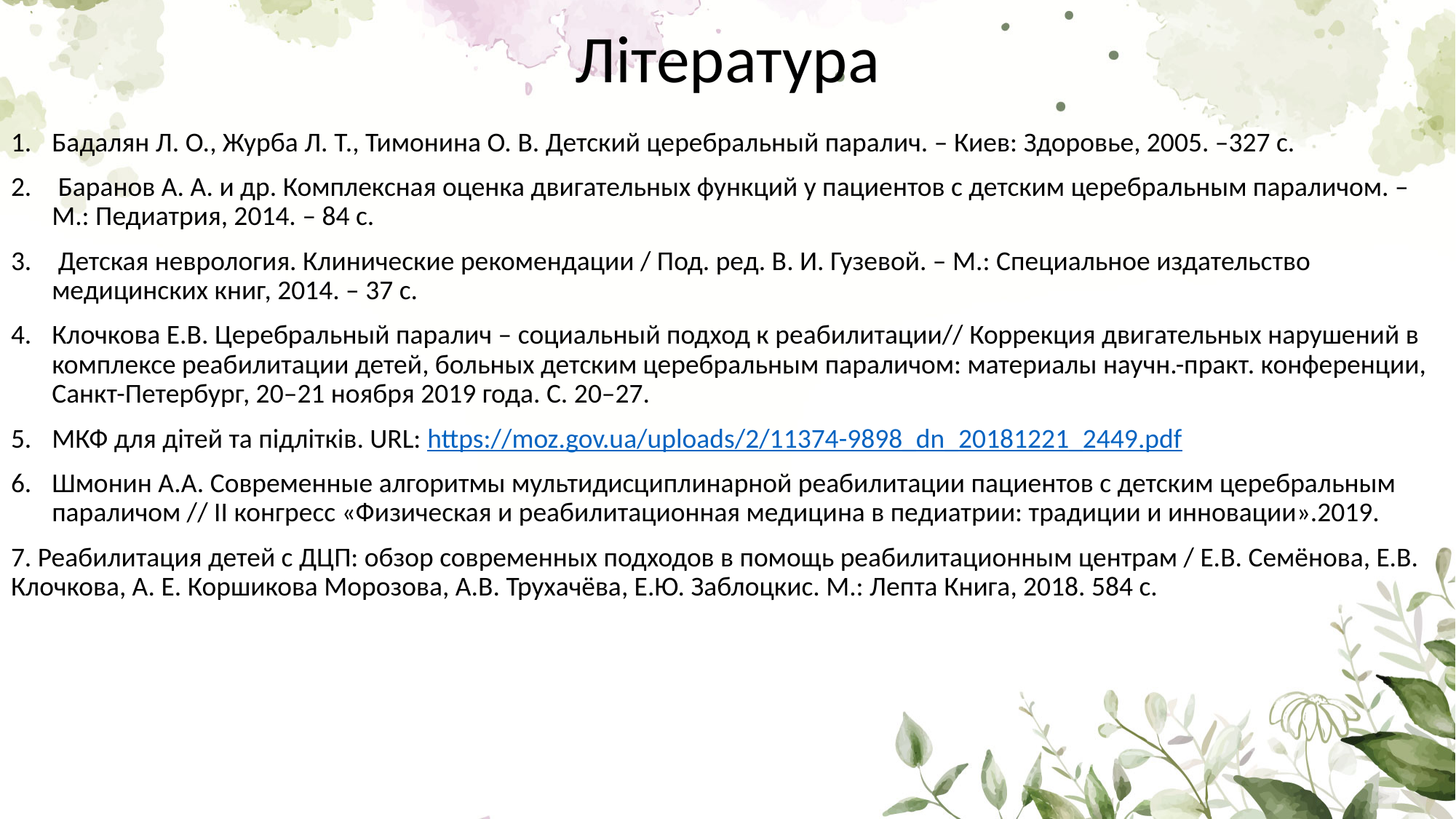

# Література
Бадалян Л. О., Журба Л. Т., Тимонина О. В. Детский церебральный паралич. – Киев: Здоровье, 2005. –327 с.
 Баранов А. А. и др. Комплексная оценка двигательных функций у пациентов с детским церебральным параличом. – М.: Педиатрия, 2014. – 84 с.
 Детская неврология. Клинические рекомендации / Под. ред. В. И. Гузевой. – М.: Специальное издательство медицинских книг, 2014. – 37 с.
Клочкова Е.В. Церебральный паралич – социальный подход к реабилитации// Коррекция двигательных нарушений в комплексе реабилитации детей, больных детским церебральным параличом: материалы научн.-практ. конференции, Санкт-Петербург, 20–21 ноября 2019 года. С. 20–27.
МКФ для дітей та підлітків. URL: https://moz.gov.ua/uploads/2/11374-9898_dn_20181221_2449.pdf
Шмонин А.А. Современные алгоритмы мультидисциплинарной реабилитации пациентов с детским церебральным параличом // II конгресс «Физическая и реабилитационная медицина в педиатрии: традиции и инновации».2019.
7. Реабилитация детей с ДЦП: обзор современных подходов в помощь реабилитационным центрам / Е.В. Семёнова, Е.В. Клочкова, А. Е. Коршикова Морозова, А.В. Трухачёва, Е.Ю. Заблоцкис. М.: Лепта Книга, 2018. 584 с.